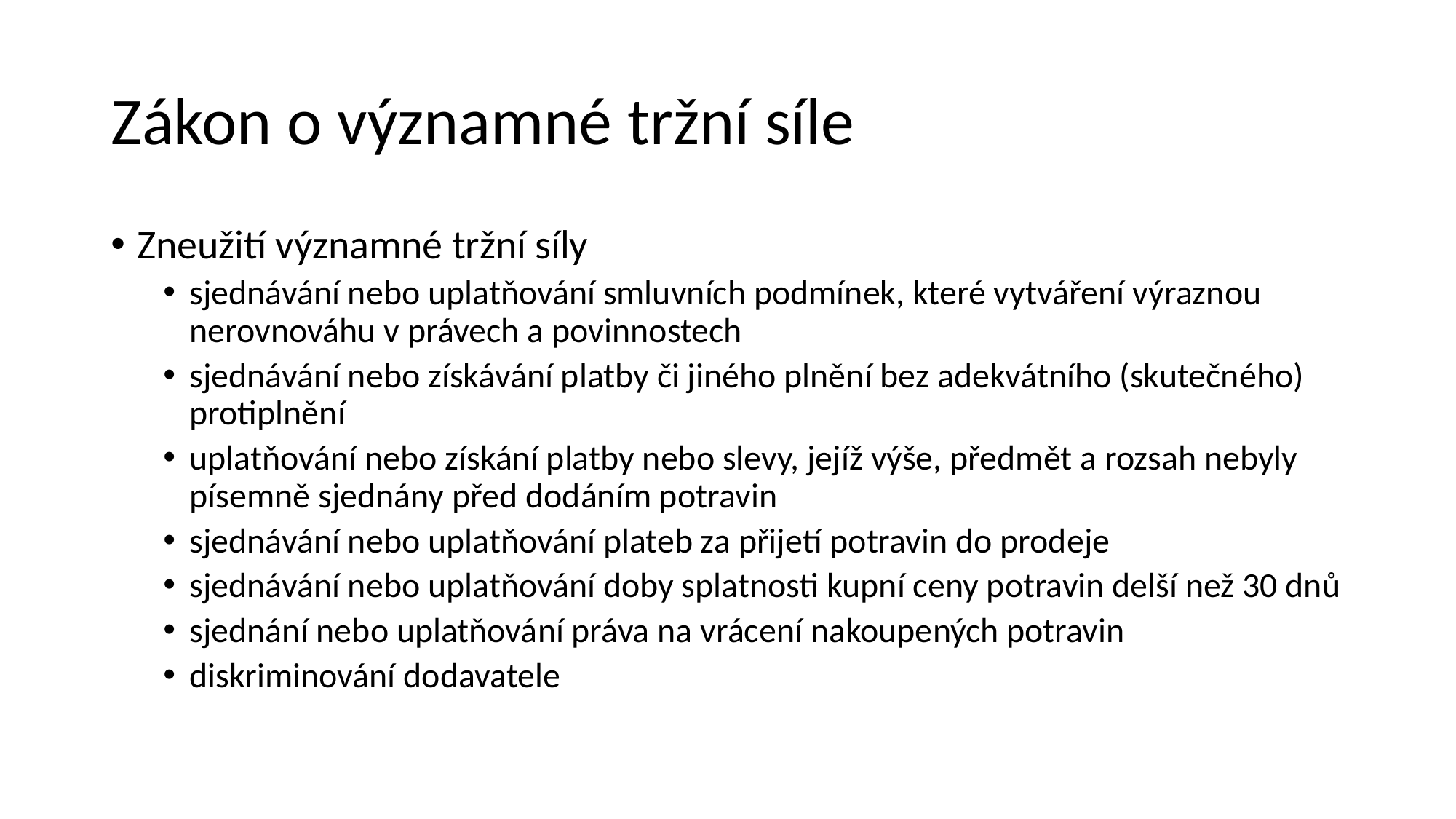

# Zákon o významné tržní síle
Zneužití významné tržní síly
sjednávání nebo uplatňování smluvních podmínek, které vytváření výraznou nerovnováhu v právech a povinnostech
sjednávání nebo získávání platby či jiného plnění bez adekvátního (skutečného) protiplnění
uplatňování nebo získání platby nebo slevy, jejíž výše, předmět a rozsah nebyly písemně sjednány před dodáním potravin
sjednávání nebo uplatňování plateb za přijetí potravin do prodeje
sjednávání nebo uplatňování doby splatnosti kupní ceny potravin delší než 30 dnů
sjednání nebo uplatňování práva na vrácení nakoupených potravin
diskriminování dodavatele